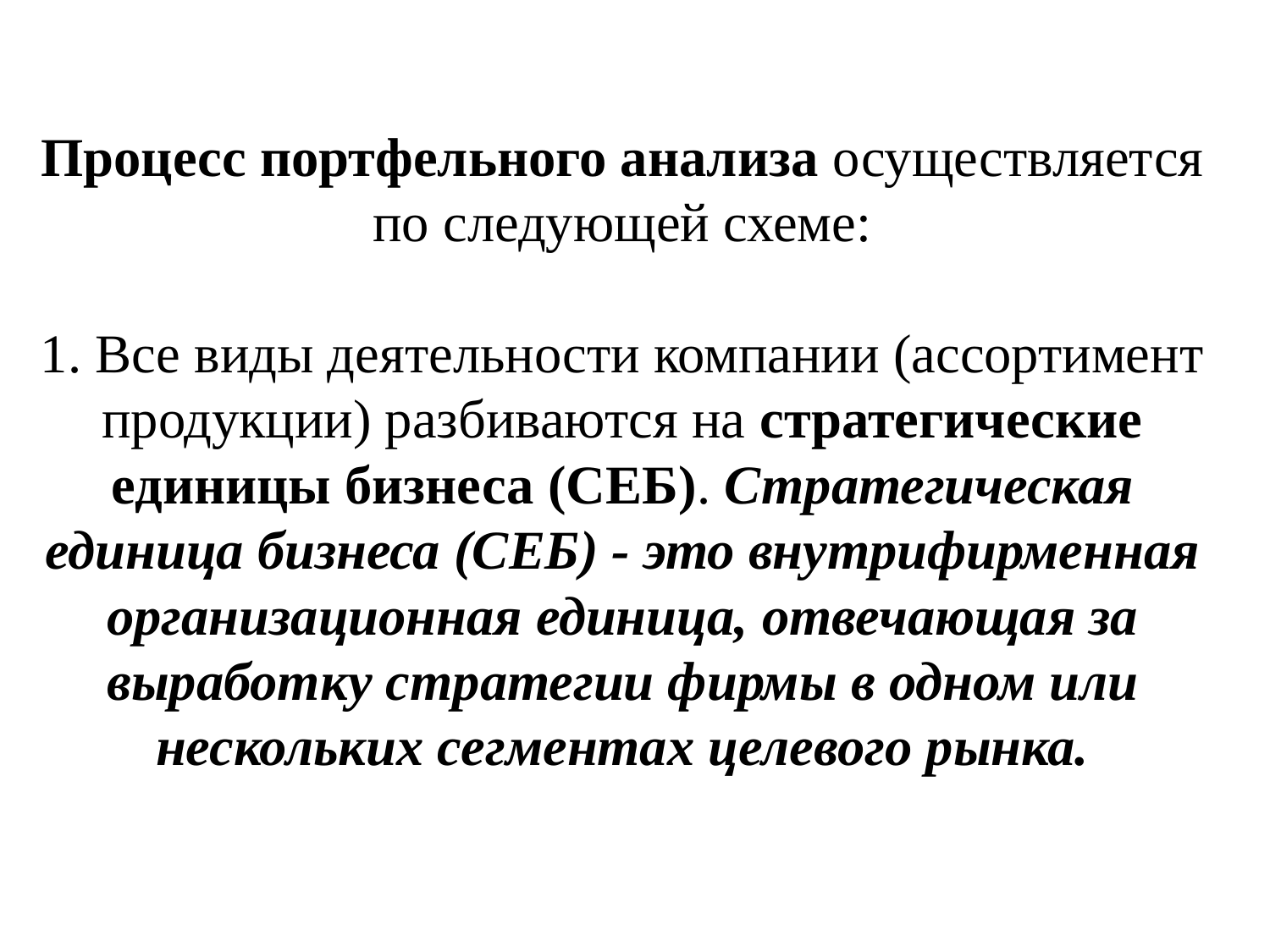

# Процесс портфельного анализа осуществляется по следующей схеме: 1. Все виды деятельности компании (ассортимент продукции) разбиваются на стратегические единицы бизнеса (СЕБ). Стратегическая единица бизнеса (СЕБ) - это внутрифирменная организационная единица, отвечающая за выработку стратегии фирмы в одном или нескольких сегментах целевого рынка.